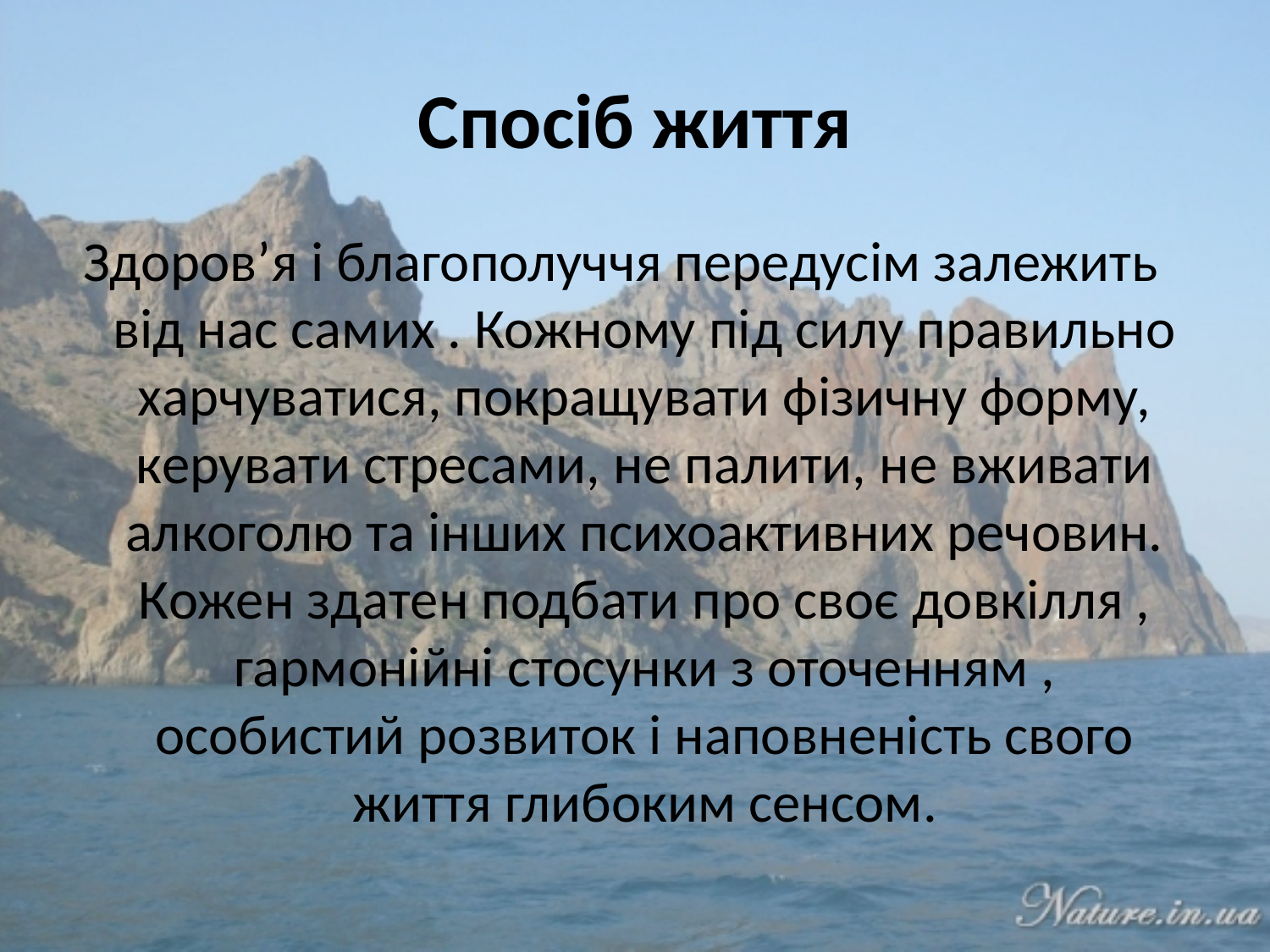

# Спосіб життя
Здоров’я і благополуччя передусім залежить від нас самих . Кожному під силу правильно харчуватися, покращувати фізичну форму, керувати стресами, не палити, не вживати алкоголю та інших психоактивних речовин. Кожен здатен подбати про своє довкілля , гармонійні стосунки з оточенням , особистий розвиток і наповненість свого життя глибоким сенсом.